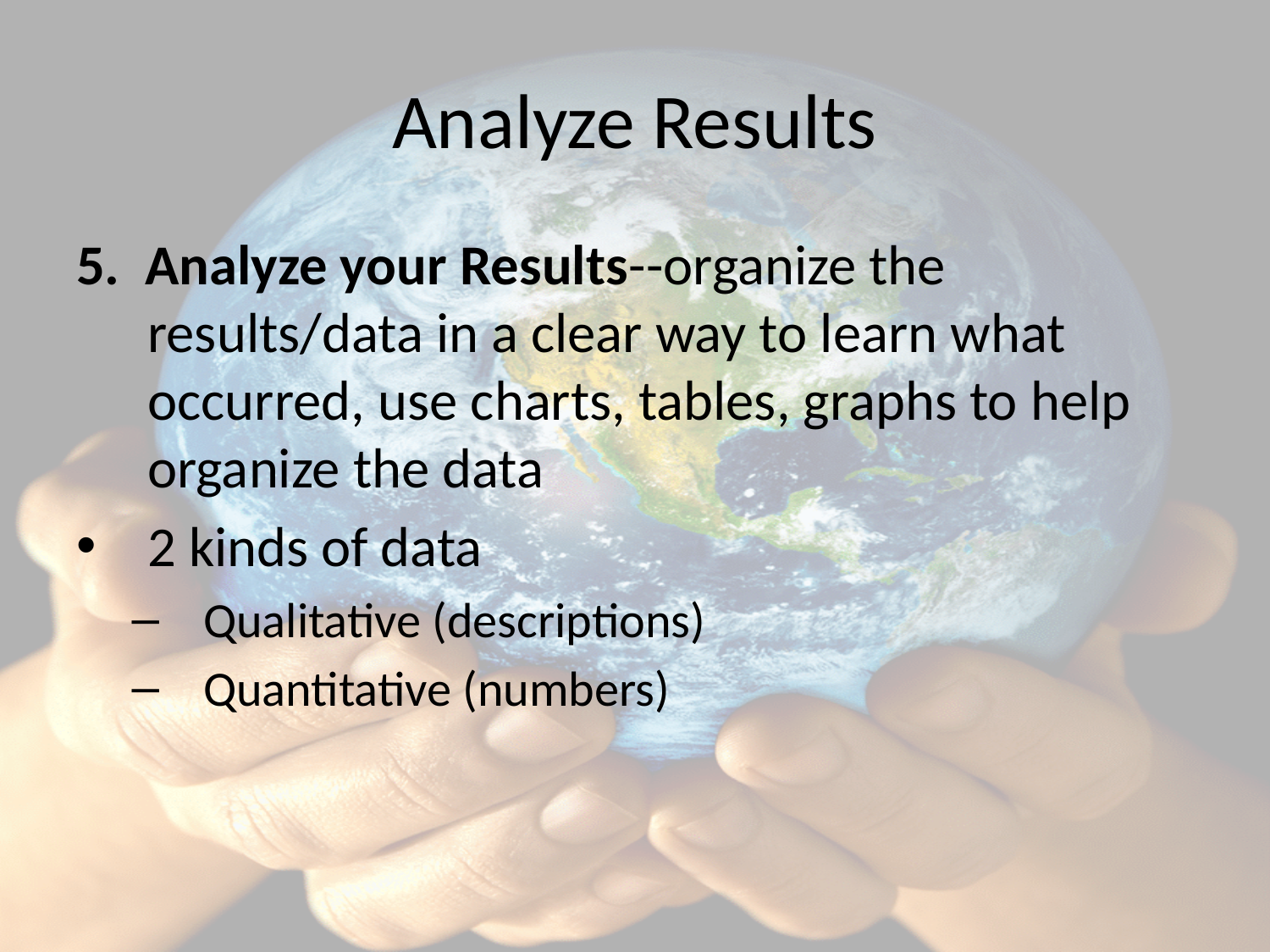

# Analyze Results
5.  Analyze your Results--organize the results/data in a clear way to learn what occurred, use charts, tables, graphs to help organize the data
2 kinds of data
Qualitative (descriptions)
Quantitative (numbers)